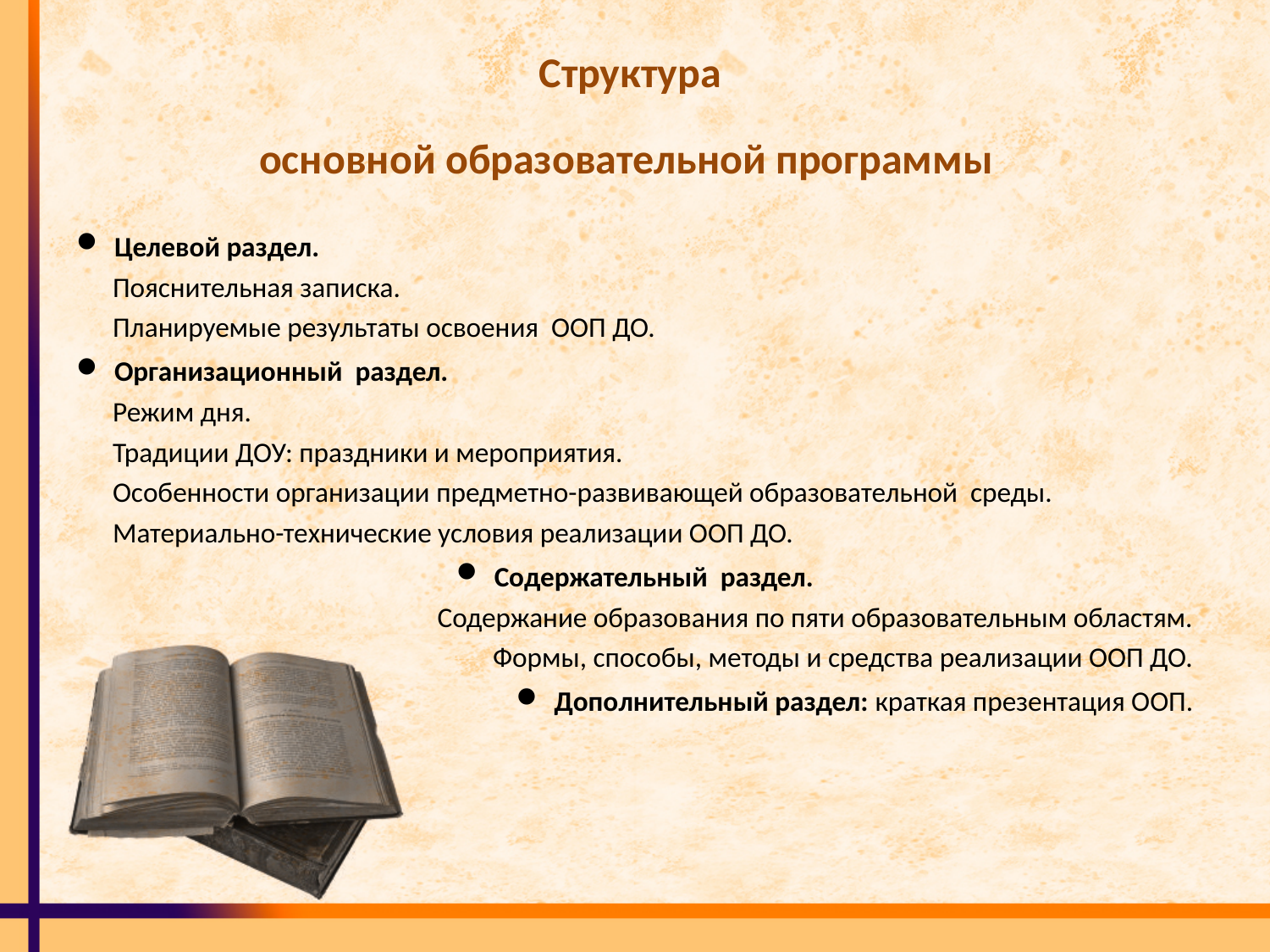

# Структура основной образовательной программы
Целевой раздел.
Пояснительная записка.
Планируемые результаты освоения  ООП ДО.
Организационный  раздел.
Режим дня.
Традиции ДОУ: праздники и мероприятия.
Особенности организации предметно-развивающей образовательной  среды.
Материально-технические условия реализации ООП ДО.
Содержательный  раздел.
Содержание образования по пяти образовательным областям.
Формы, способы, методы и средства реализации ООП ДО.
Дополнительный раздел: краткая презентация ООП.